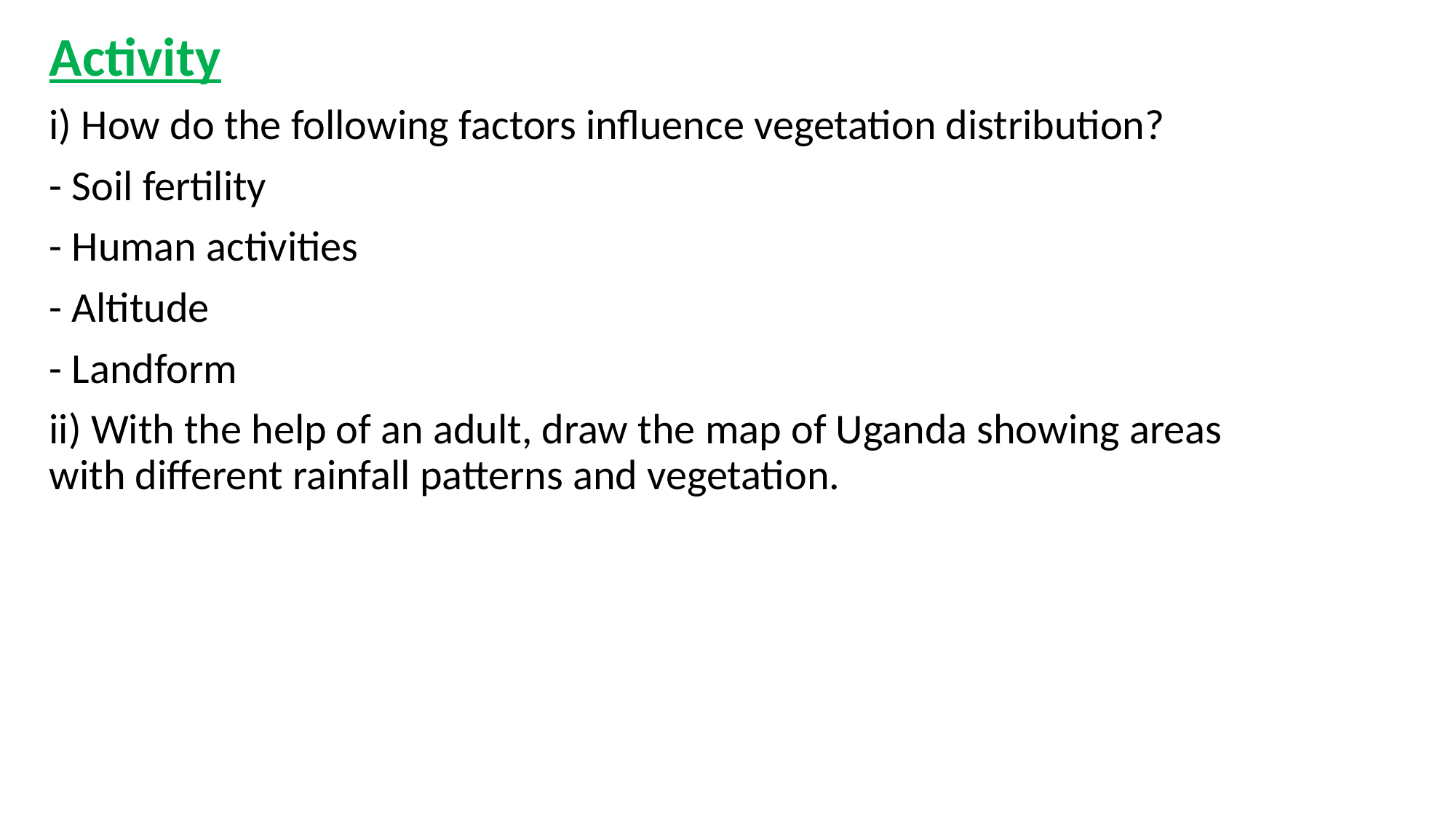

Activity
i) How do the following factors influence vegetation distribution?
- Soil fertility
- Human activities
- Altitude
- Landform
ii) With the help of an adult, draw the map of Uganda showing areas with different rainfall patterns and vegetation.